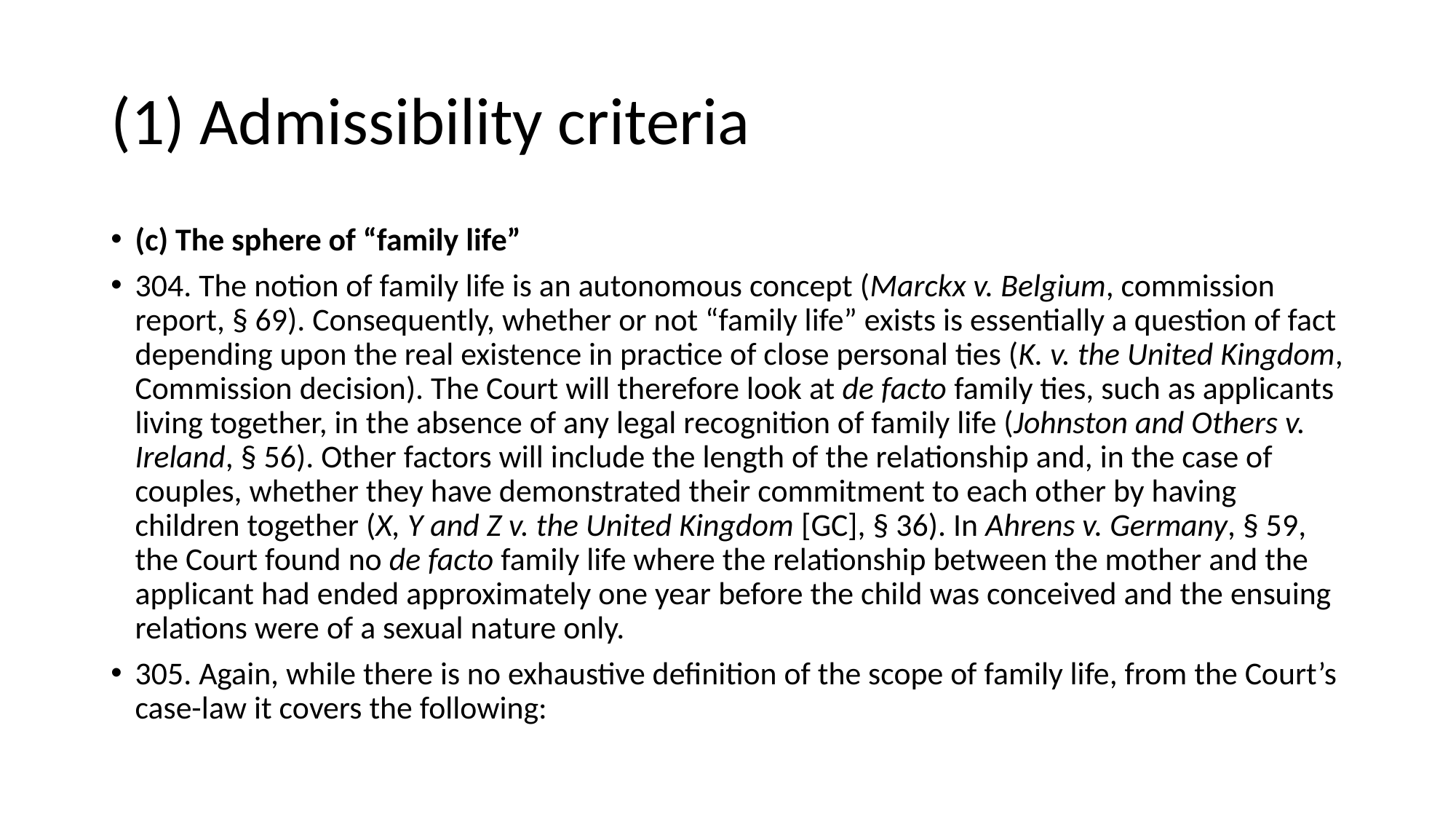

# (1) Admissibility criteria
(c) The sphere of “family life”
304. The notion of family life is an autonomous concept (Marckx v. Belgium, commission report, § 69). Consequently, whether or not “family life” exists is essentially a question of fact depending upon the real existence in practice of close personal ties (K. v. the United Kingdom, Commission decision). The Court will therefore look at de facto family ties, such as applicants living together, in the absence of any legal recognition of family life (Johnston and Others v. Ireland, § 56). Other factors will include the length of the relationship and, in the case of couples, whether they have demonstrated their commitment to each other by having children together (X, Y and Z v. the United Kingdom [GC], § 36). In Ahrens v. Germany, § 59, the Court found no de facto family life where the relationship between the mother and the applicant had ended approximately one year before the child was conceived and the ensuing relations were of a sexual nature only.
305. Again, while there is no exhaustive definition of the scope of family life, from the Court’s case-law it covers the following: